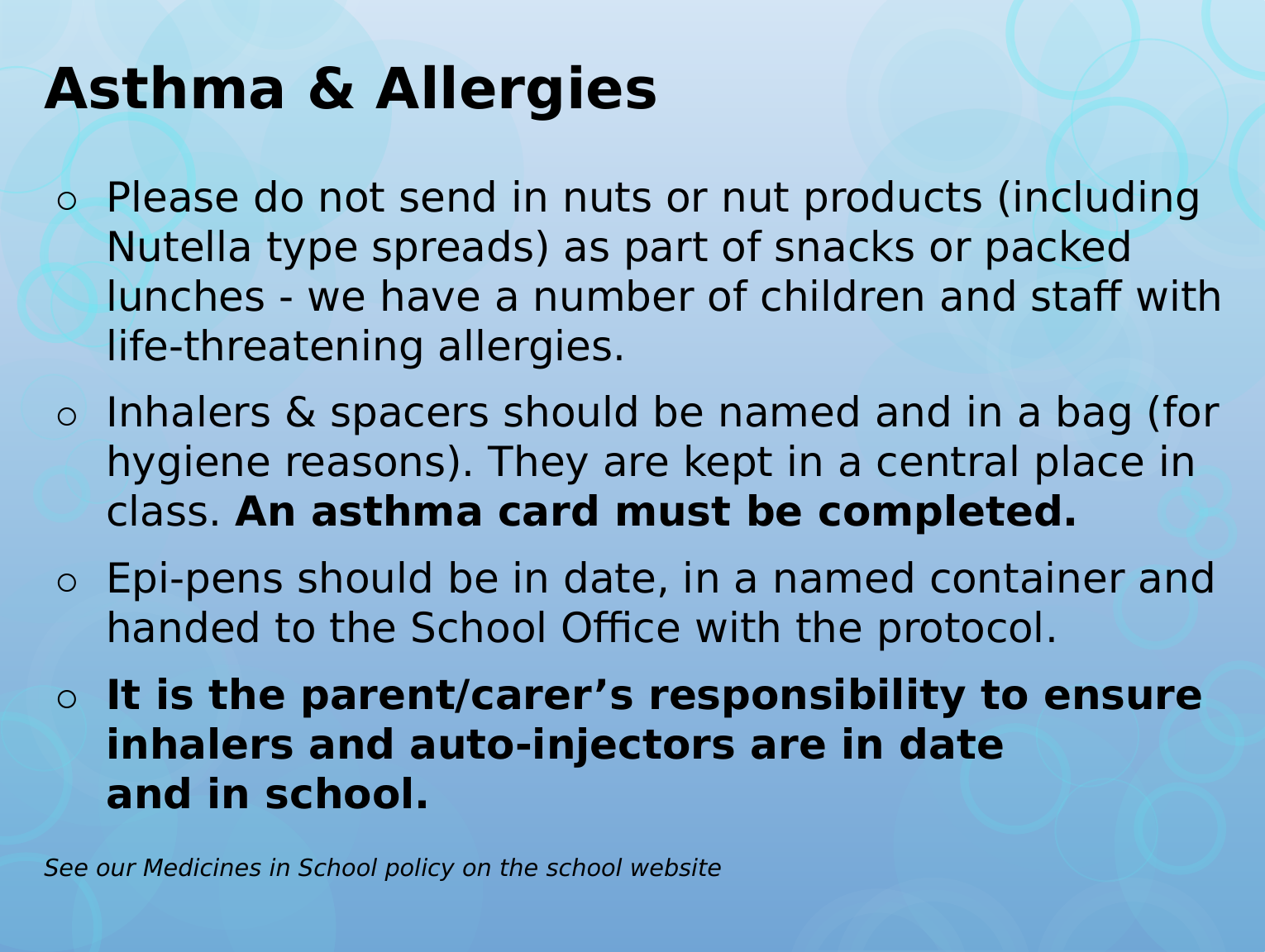

# Asthma & Allergies
Please do not send in nuts or nut products (including Nutella type spreads) as part of snacks or packed lunches - we have a number of children and staff with life-threatening allergies.
Inhalers & spacers should be named and in a bag (for hygiene reasons). They are kept in a central place in class. An asthma card must be completed.
Epi-pens should be in date, in a named container and handed to the School Office with the protocol.
It is the parent/carer’s responsibility to ensure inhalers and auto-injectors are in date
and in school.

See our Medicines in School policy on the school website